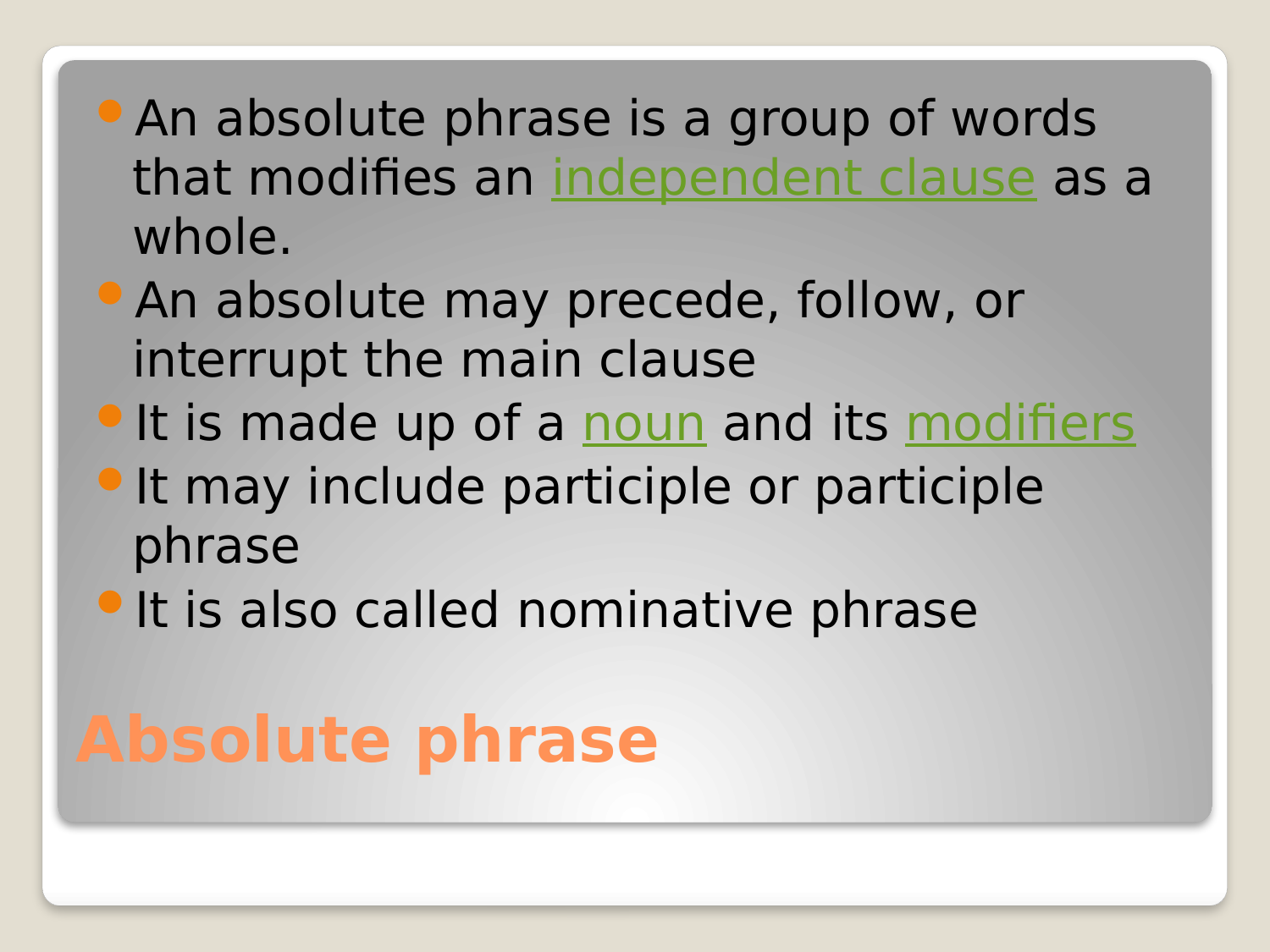

An absolute phrase is a group of words that modifies an independent clause as a whole.
An absolute may precede, follow, or interrupt the main clause
It is made up of a noun and its modifiers
It may include participle or participle phrase
It is also called nominative phrase

# Absolute phrase